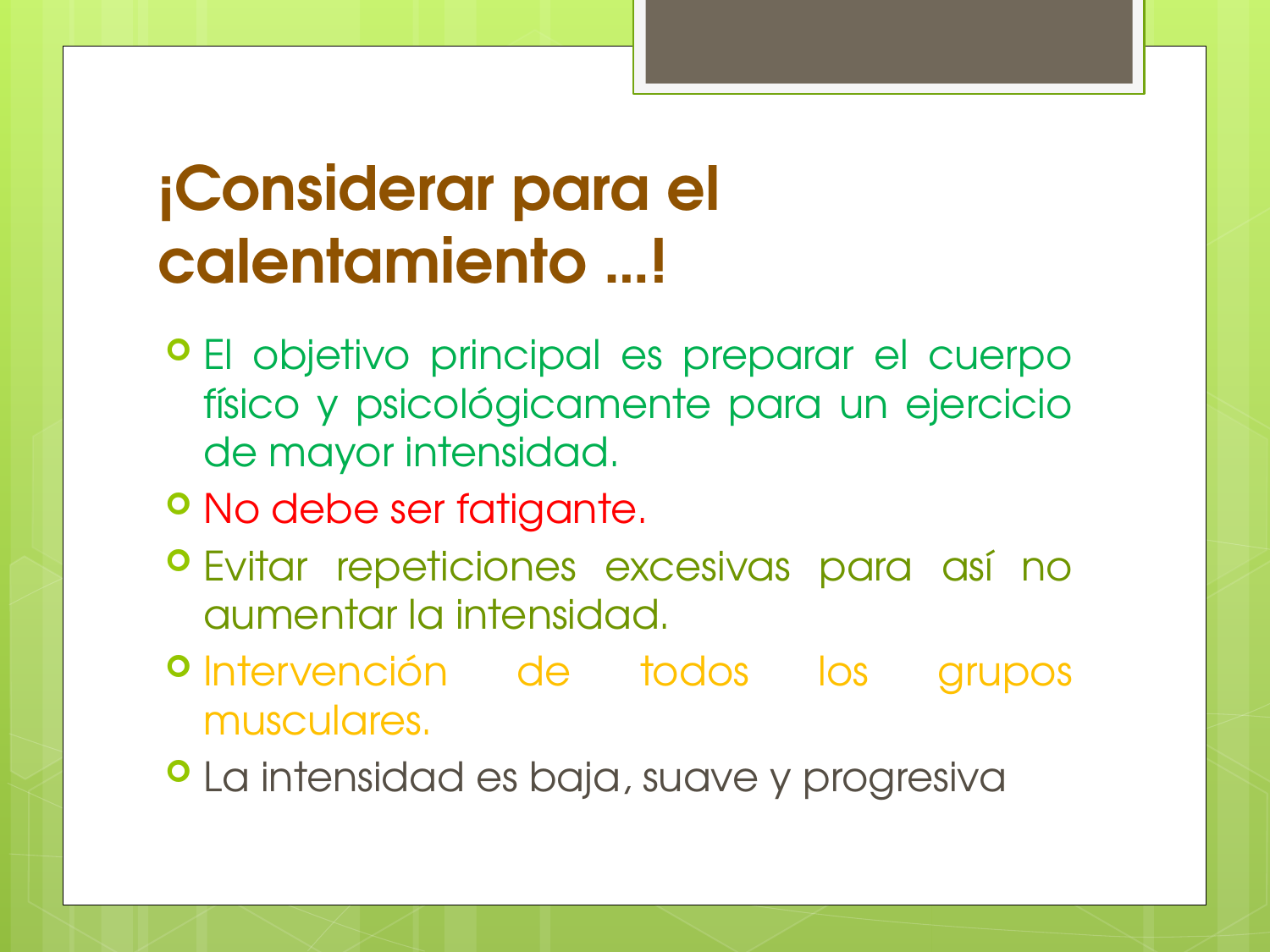

# ¡Considerar para el calentamiento …!
El objetivo principal es preparar el cuerpo físico y psicológicamente para un ejercicio de mayor intensidad.
No debe ser fatigante.
Evitar repeticiones excesivas para así no aumentar la intensidad.
Intervención de todos los grupos musculares.
La intensidad es baja, suave y progresiva